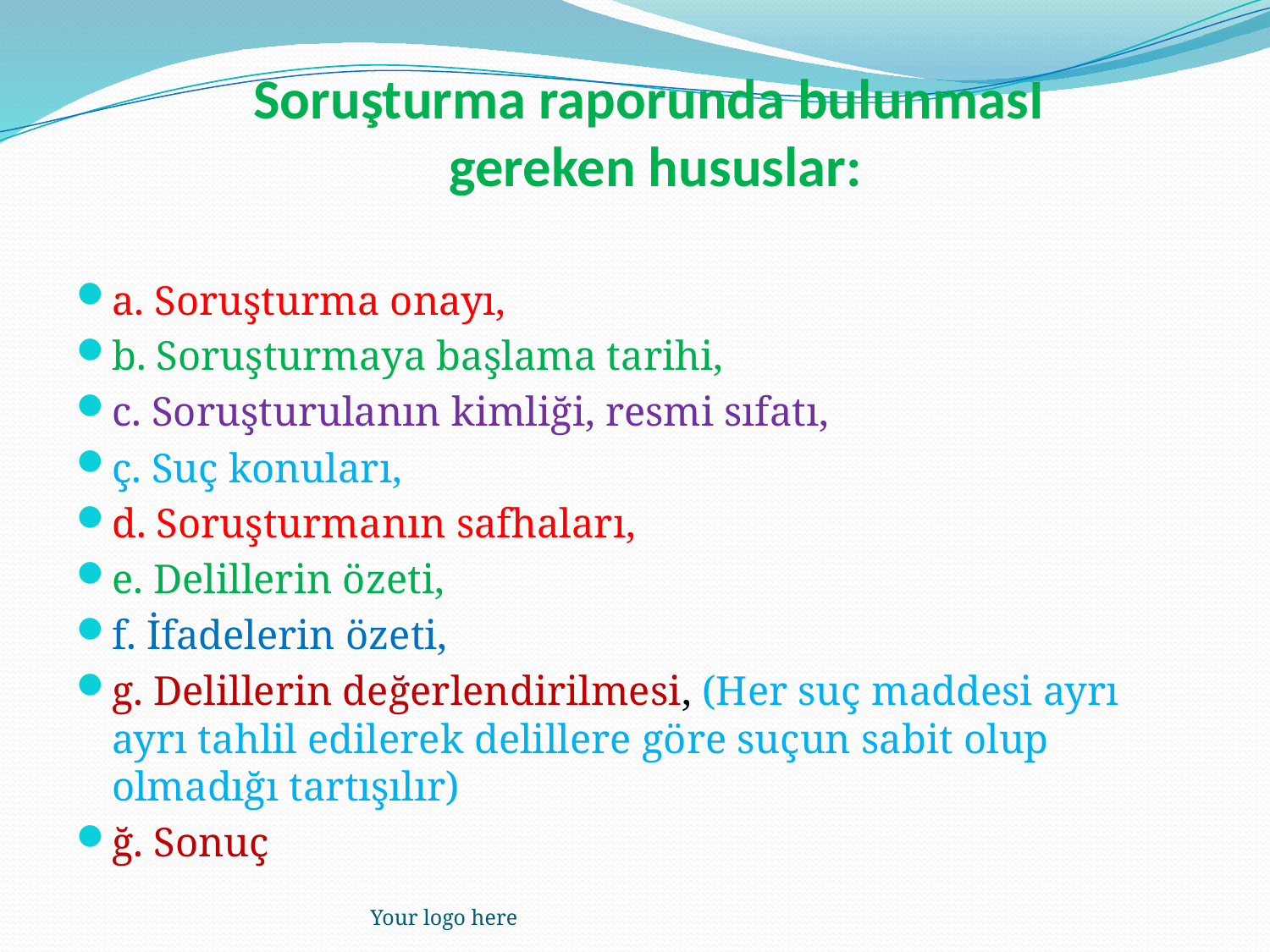

# Soruşturma raporunda bulunmasI gereken hususlar:
a. Soruşturma onayı,
b. Soruşturmaya başlama tarihi,
c. Soruşturulanın kimliği, resmi sıfatı,
ç. Suç konuları,
d. Soruşturmanın safhaları,
e. Delillerin özeti,
f. İfadelerin özeti,
g. Delillerin değerlendirilmesi, (Her suç maddesi ayrı ayrı tahlil edilerek delillere göre suçun sabit olup olmadığı tartışılır)
ğ. Sonuç
Your logo here